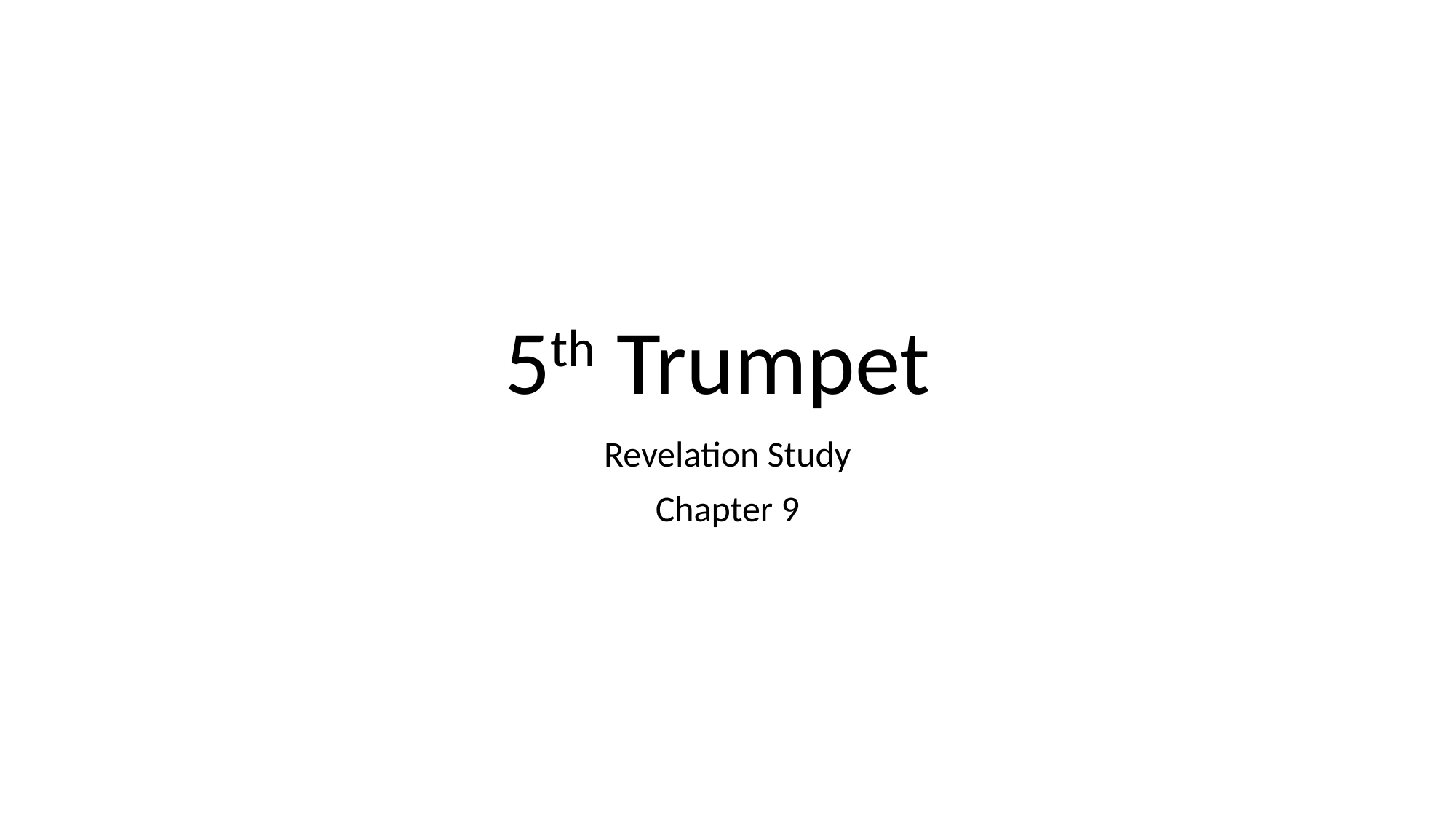

# 5th Trumpet
Revelation Study
Chapter 9